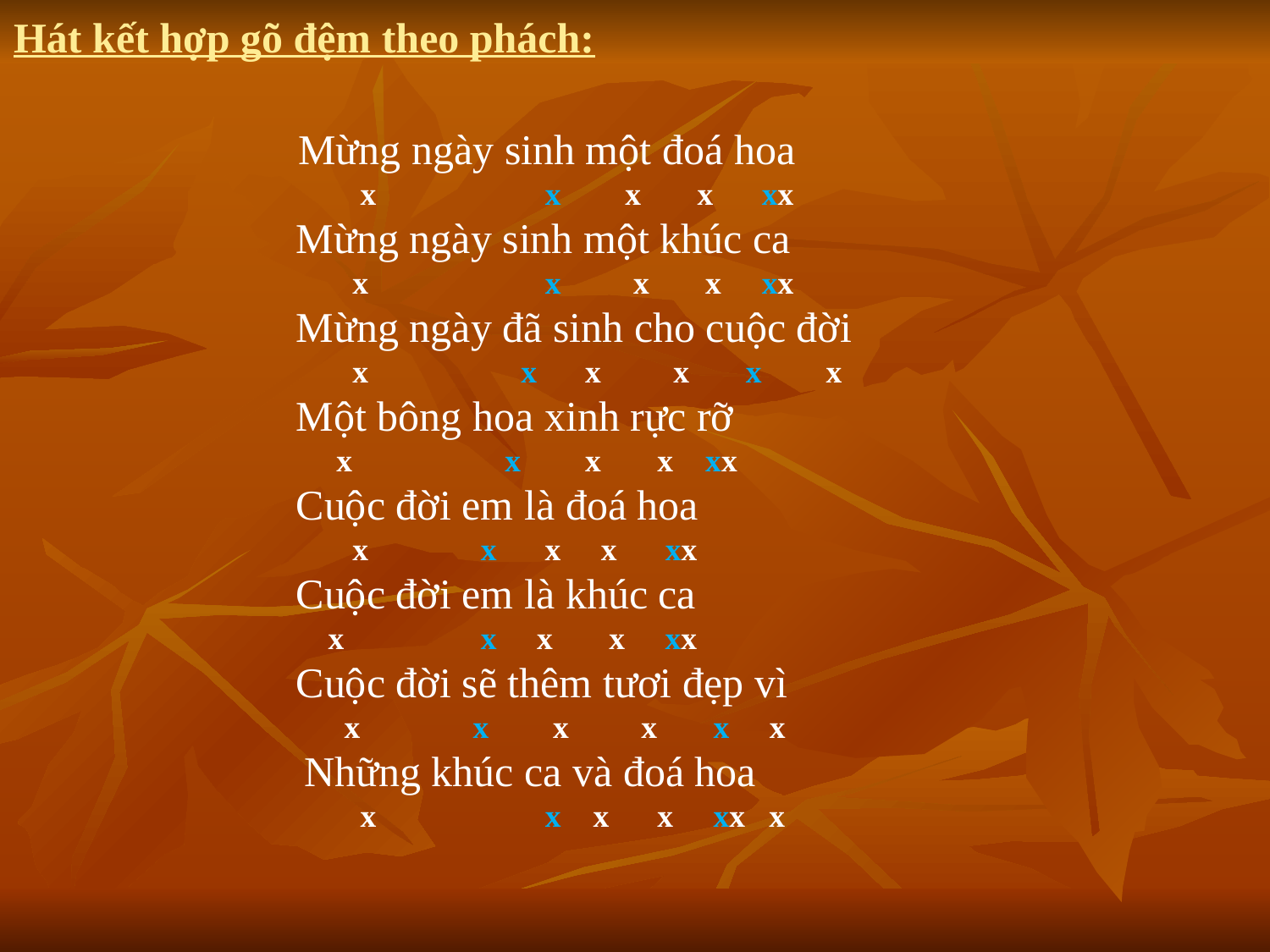

# Hát kết hợp gõ đệm theo phách:
                       Mừng ngày sinh một đoá hoa
                                      x                     x        x       x      xx
                              Mừng ngày sinh một khúc ca
                                     x                      x         x       x     xx
                              Mừng ngày đã sinh cho cuộc đời
                                     x                   x      x         x       x        x
                              Một bông hoa xinh rực rỡ
                                   x                   x        x       x    xx
                              Cuộc đời em là đoá hoa
                                     x              x      x     x      xx
                              Cuộc đời em là khúc ca
                                  x                 x     x       x     xx
                              Cuộc đời sẽ thêm tươi đẹp vì
                                    x              x        x         x       x     x
                               Những khúc ca và đoá hoa
                                      x                     x    x      x     xx   x